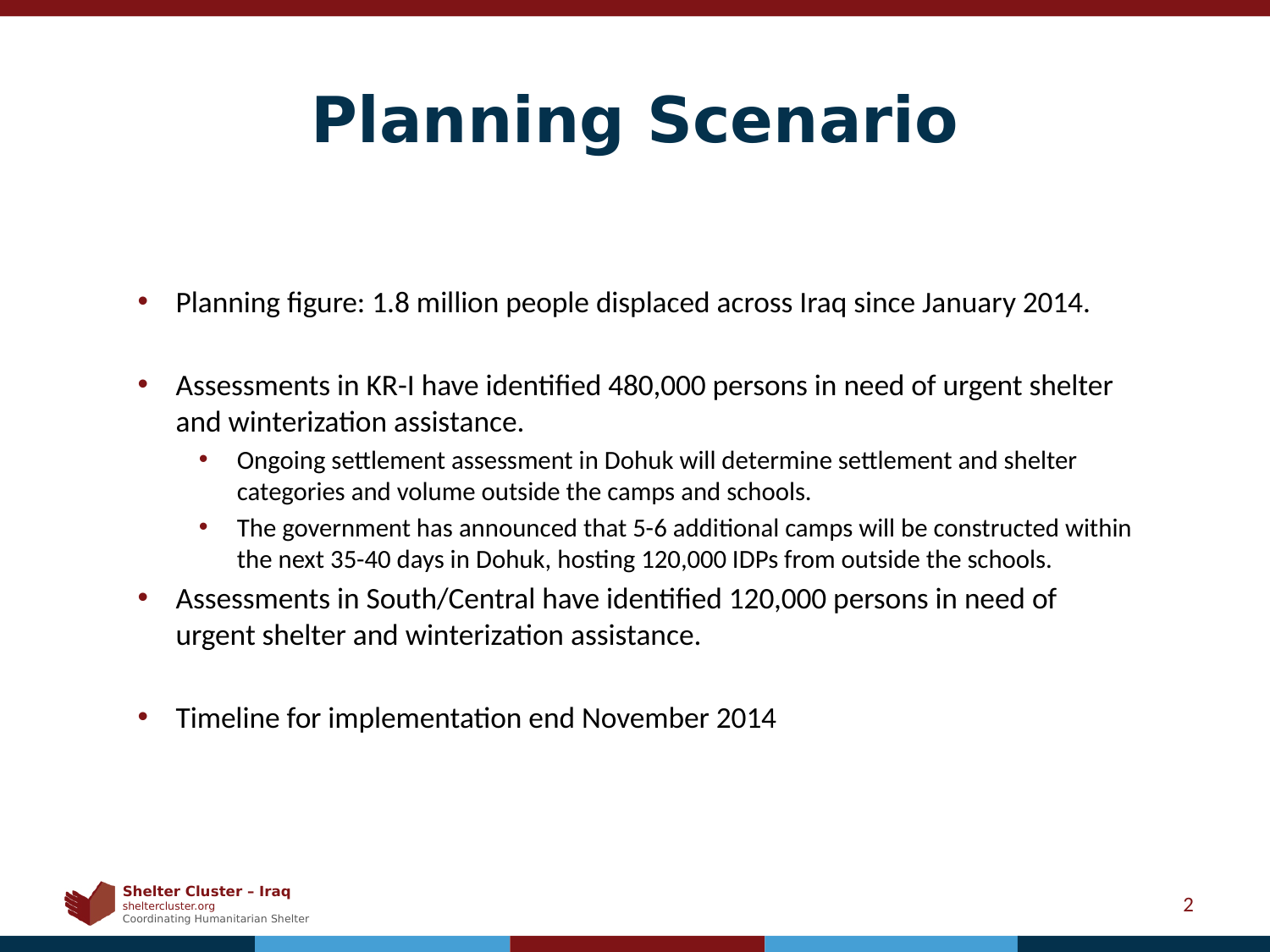

# Planning Scenario
Planning figure: 1.8 million people displaced across Iraq since January 2014.

Assessments in KR-I have identified 480,000 persons in need of urgent shelter and winterization assistance.
Ongoing settlement assessment in Dohuk will determine settlement and shelter categories and volume outside the camps and schools.
The government has announced that 5-6 additional camps will be constructed within the next 35-40 days in Dohuk, hosting 120,000 IDPs from outside the schools.
Assessments in South/Central have identified 120,000 persons in need of urgent shelter and winterization assistance.

Timeline for implementation end November 2014

2